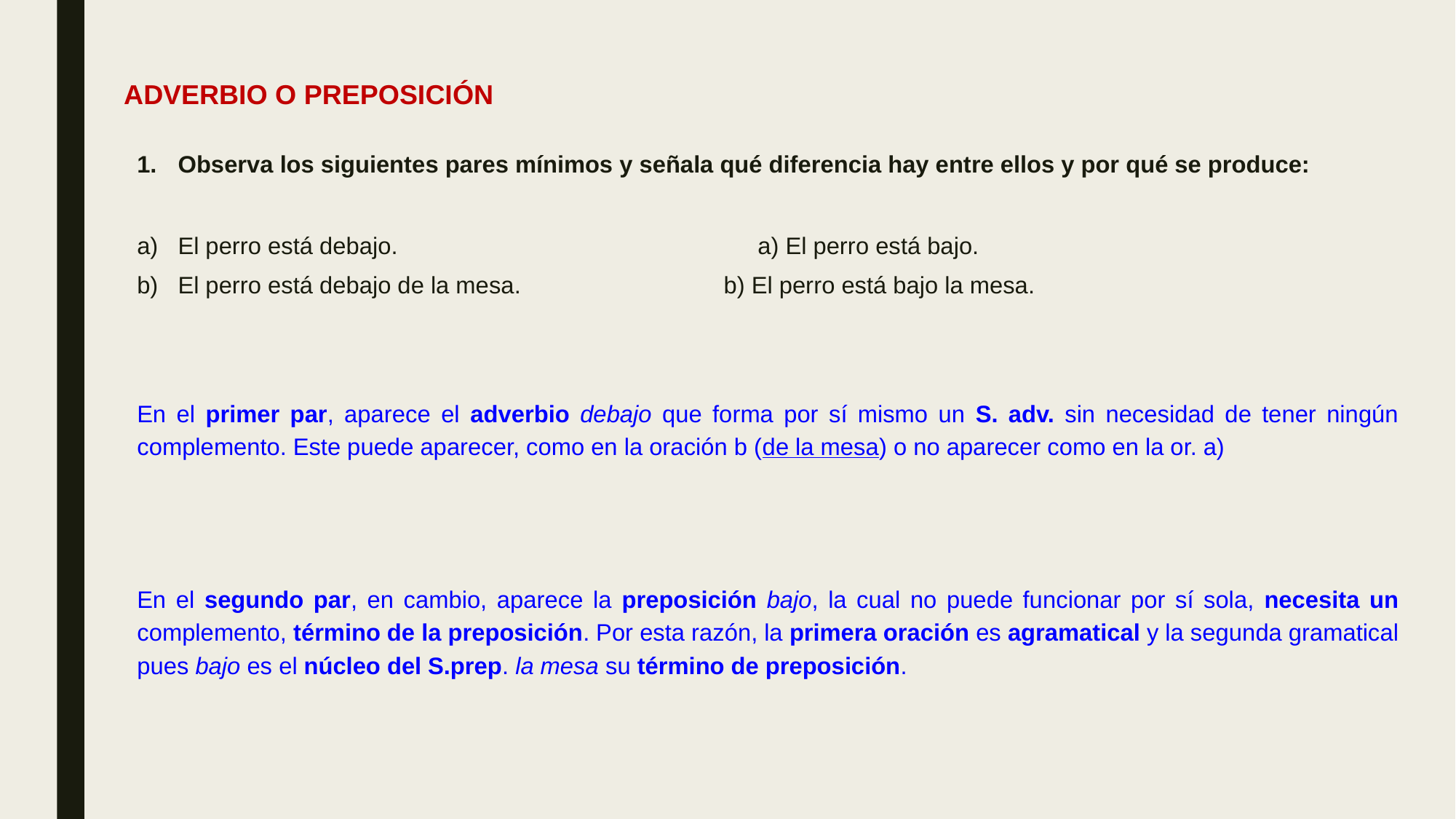

# ADVERBIO O PREPOSICIÓN
Observa los siguientes pares mínimos y señala qué diferencia hay entre ellos y por qué se produce:

El perro está debajo.                                                       a) El perro está bajo.
El perro está debajo de la mesa.                               b) El perro está bajo la mesa.

En el primer par, aparece el adverbio debajo que forma por sí mismo un S. adv. sin necesidad de tener ningún complemento. Este puede aparecer, como en la oración b (de la mesa) o no aparecer como en la or. a)

En el segundo par, en cambio, aparece la preposición bajo, la cual no puede funcionar por sí sola, necesita un complemento, término de la preposición. Por esta razón, la primera oración es agramatical y la segunda gramatical pues bajo es el núcleo del S.prep. la mesa su término de preposición.